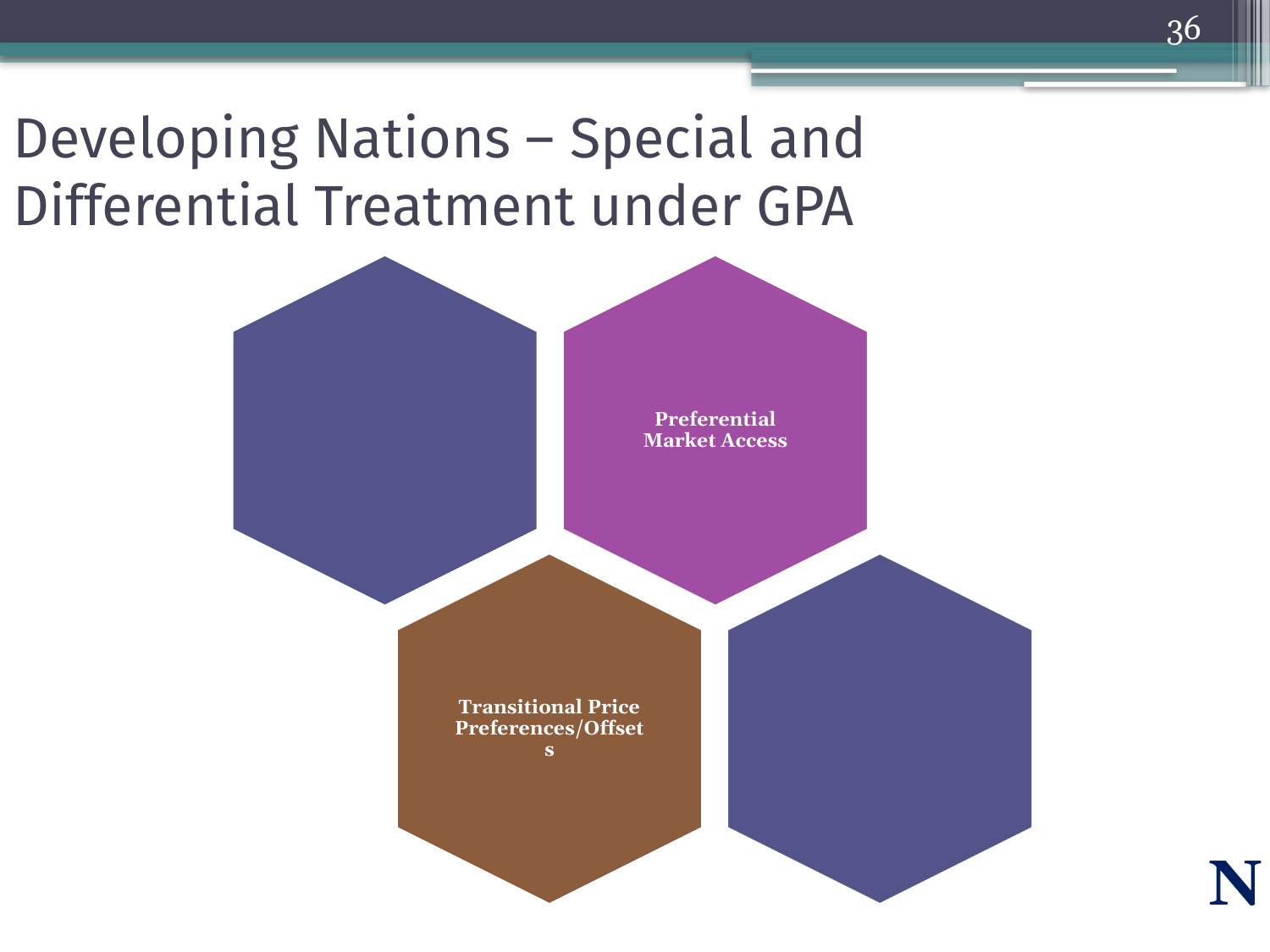

# Developing Nations – Special and Differential Treatment under GPA
Preferential Market Access

Transitional Price Preferences/Offsets

N